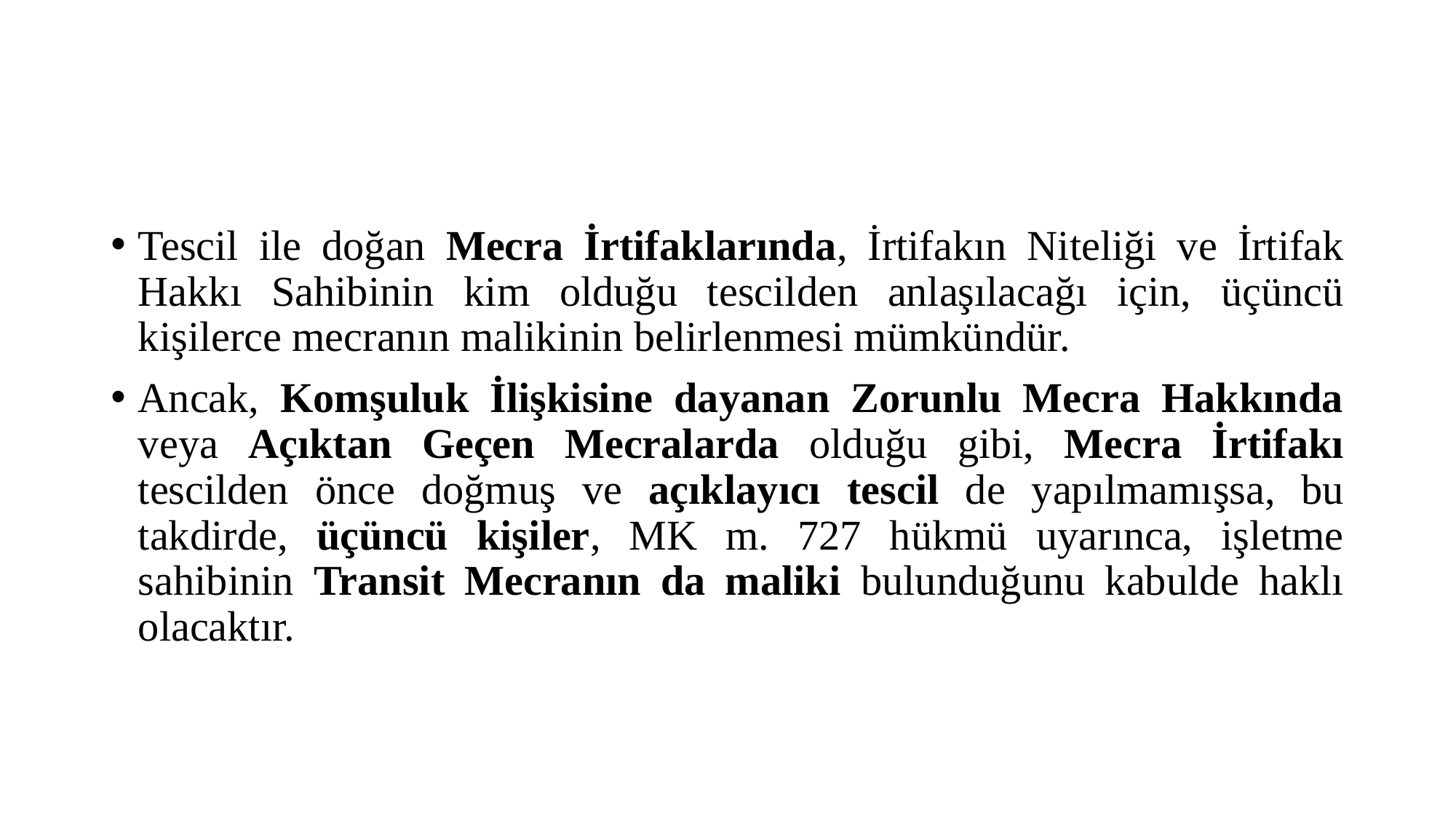

#
Tescil ile doğan Mecra İrtifaklarında, İrtifakın Niteliği ve İrtifak Hakkı Sahibinin kim olduğu tescilden anlaşılacağı için, üçüncü kişilerce mecranın malikinin belirlenmesi mümkündür.
Ancak, Komşuluk İlişkisine dayanan Zorunlu Mecra Hakkında veya Açıktan Geçen Mecralarda olduğu gibi, Mecra İrtifakı tescilden önce doğmuş ve açıklayıcı tescil de yapılmamışsa, bu takdirde, üçüncü kişiler, MK m. 727 hükmü uyarınca, işletme sahibinin Transit Mecranın da maliki bulunduğunu kabulde haklı olacaktır.